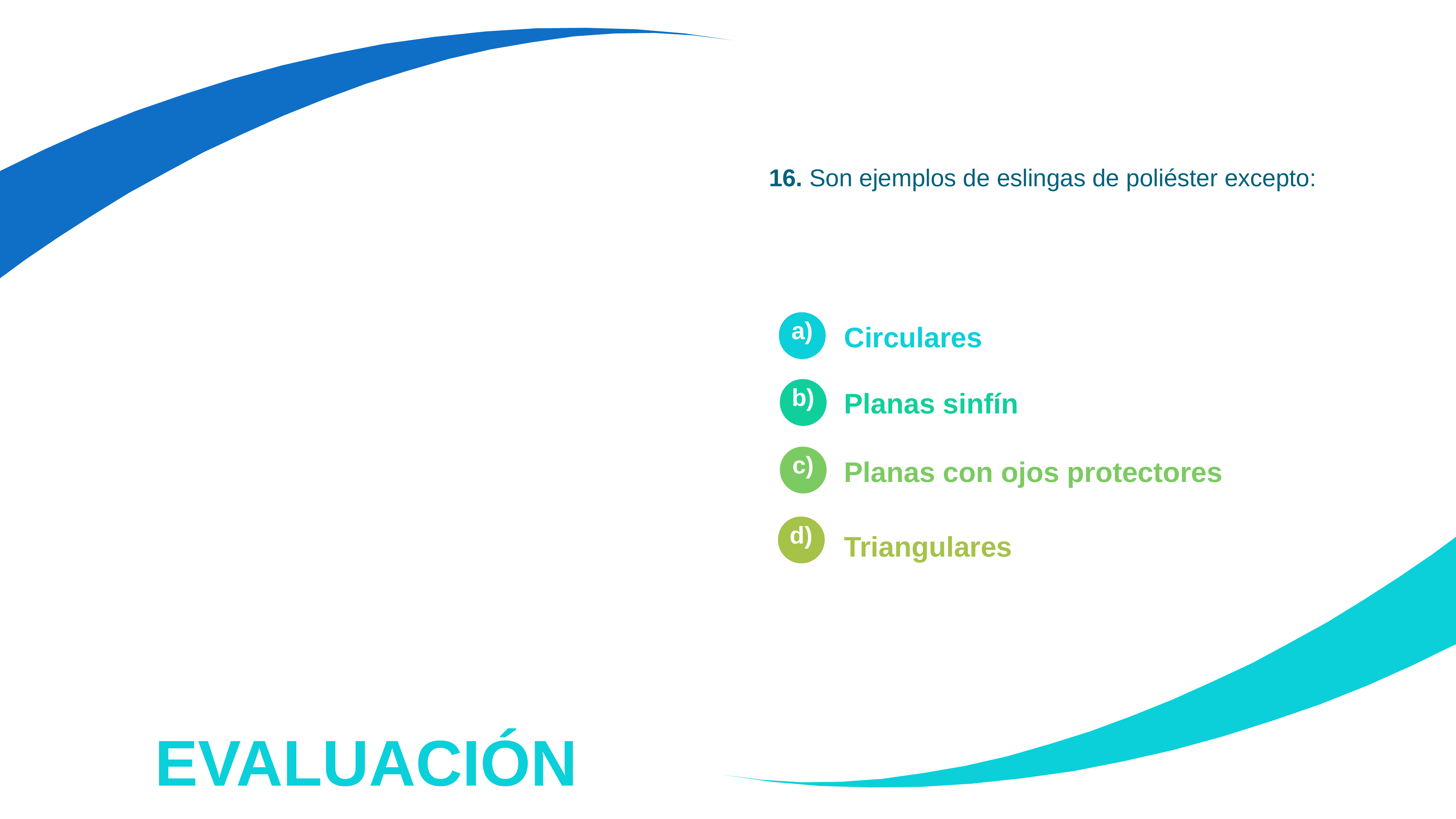

16. Son ejemplos de eslingas de poliéster excepto:
Circulares

a)
Planas sinfín

b)
Planas con ojos protectores

c)
Triangulares

d)

EVALUACIÓN